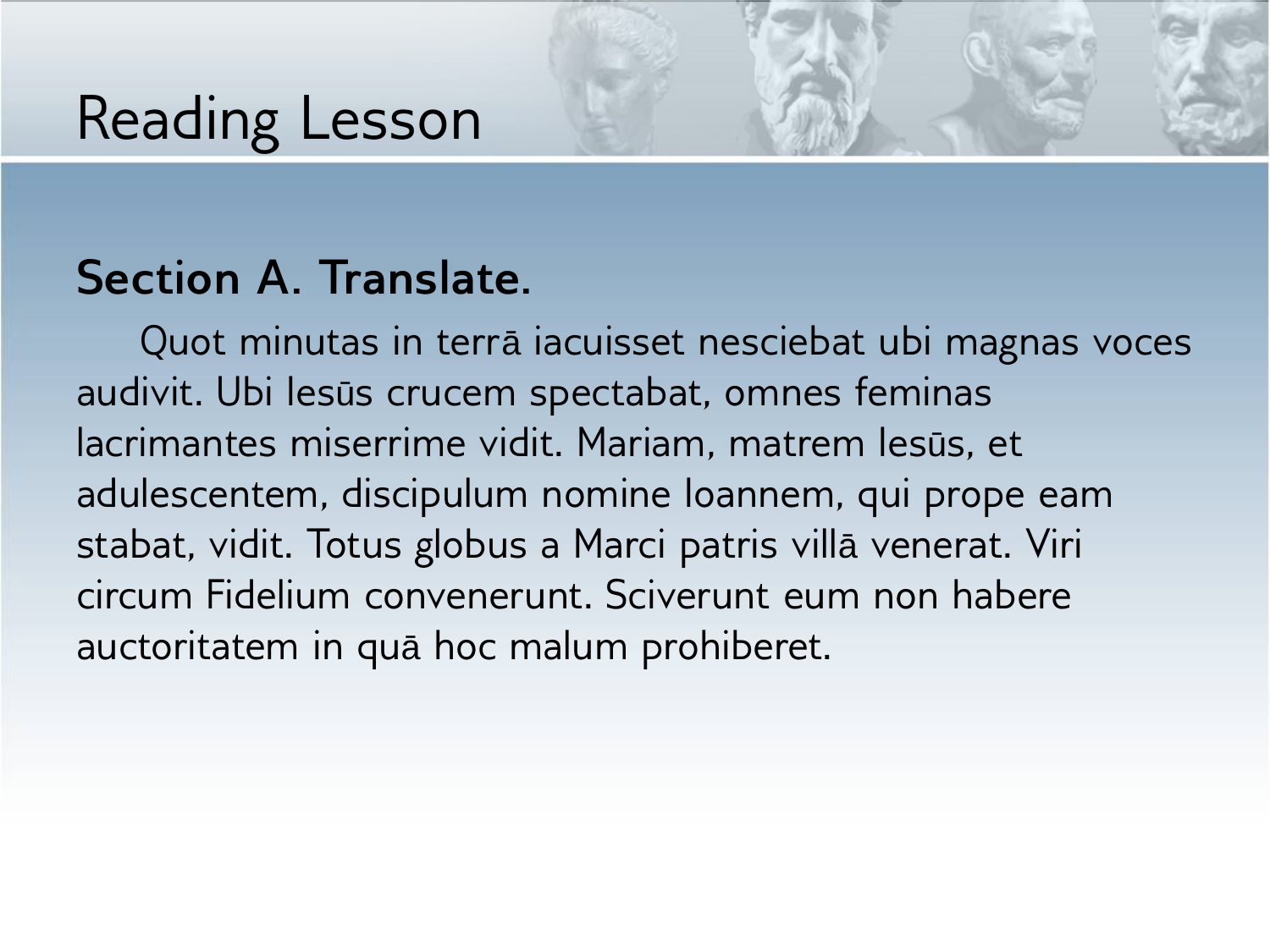

# Reading Lesson

Section A. Translate.
     Quot minutas in terrā iacuisset nesciebat ubi magnas voces audivit. Ubi Iesūs crucem spectabat, omnes feminas lacrimantes miserrime vidit. Mariam, matrem Iesūs, et adulescentem, discipulum nomine Ioannem, qui prope eam stabat, vidit. Totus globus a Marci patris villā venerat. Viri circum Fidelium convenerunt. Sciverunt eum non habere auctoritatem in quā hoc malum prohiberet.